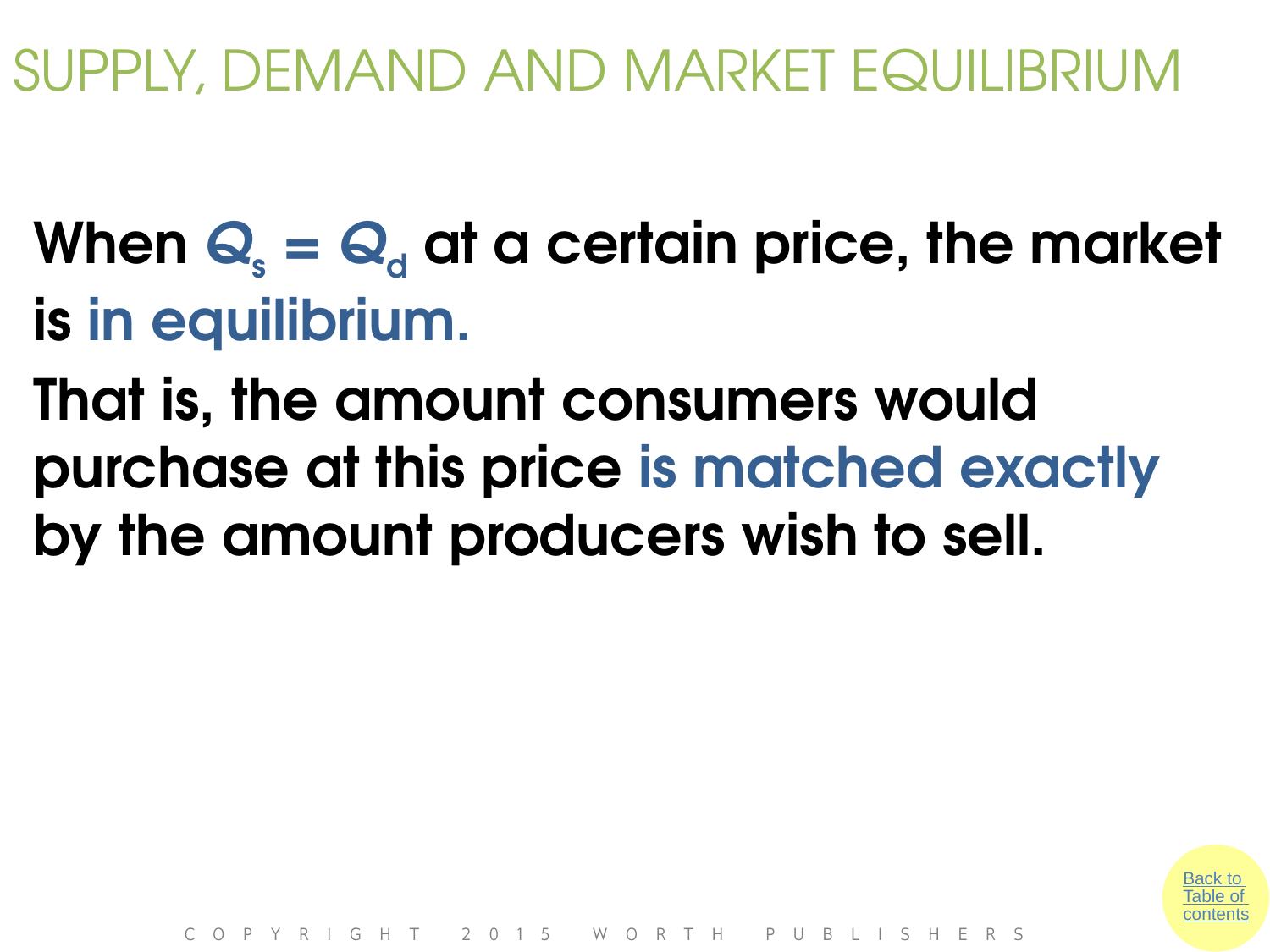

# SUPPLY, DEMAND AND MARKET EQUILIBRIUM
When Qs = Qd at a certain price, the market is in equilibrium.
That is, the amount consumers would purchase at this price is matched exactly by the amount producers wish to sell.

Back to Table of contents

Copyright 2015 Worth Publishers